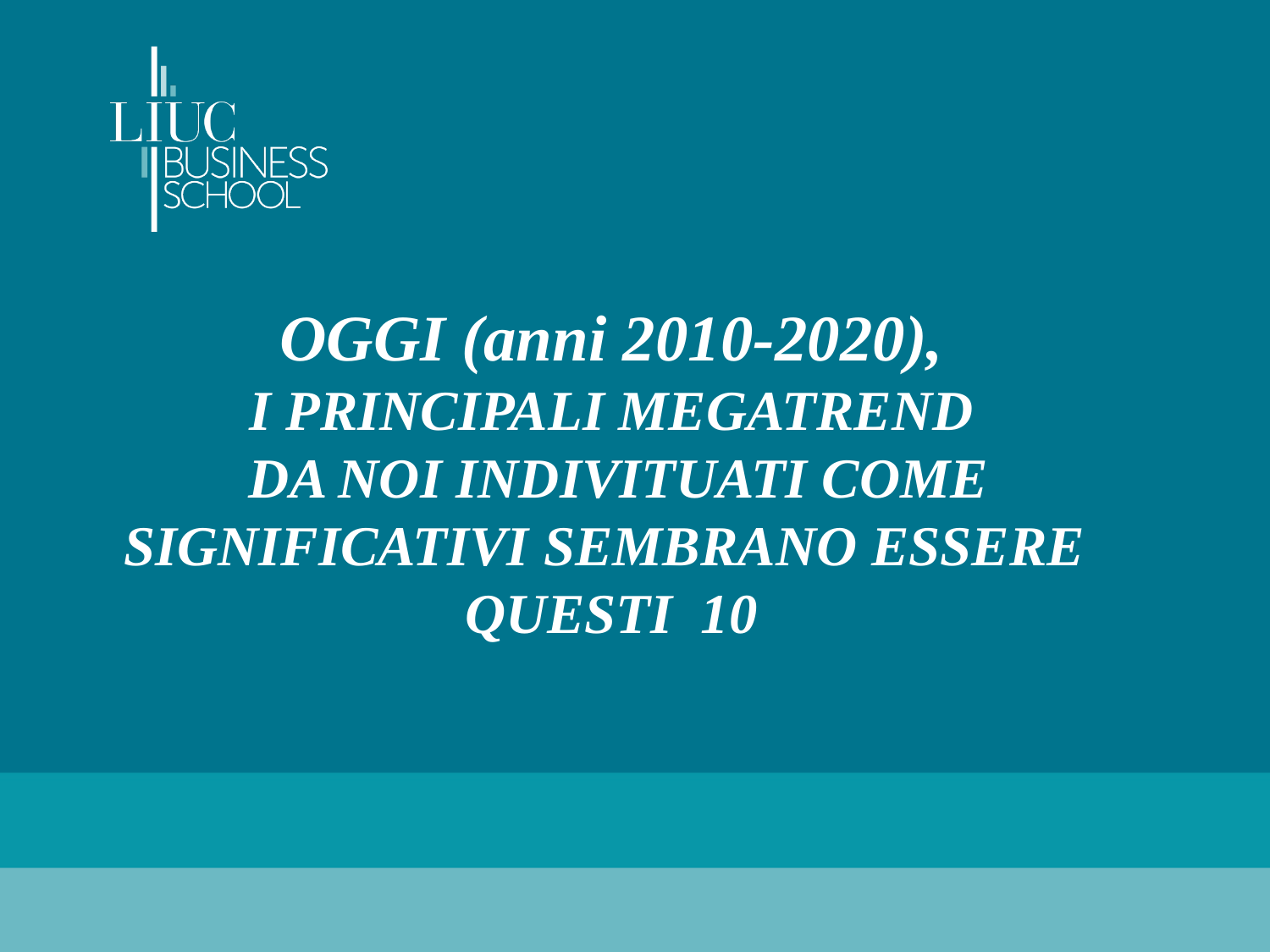

OGGI (anni 2010-2020),
I PRINCIPALI MEGATREND
 DA NOI INDIVITUATI COME SIGNIFICATIVI SEMBRANO ESSERE
QUESTI  10